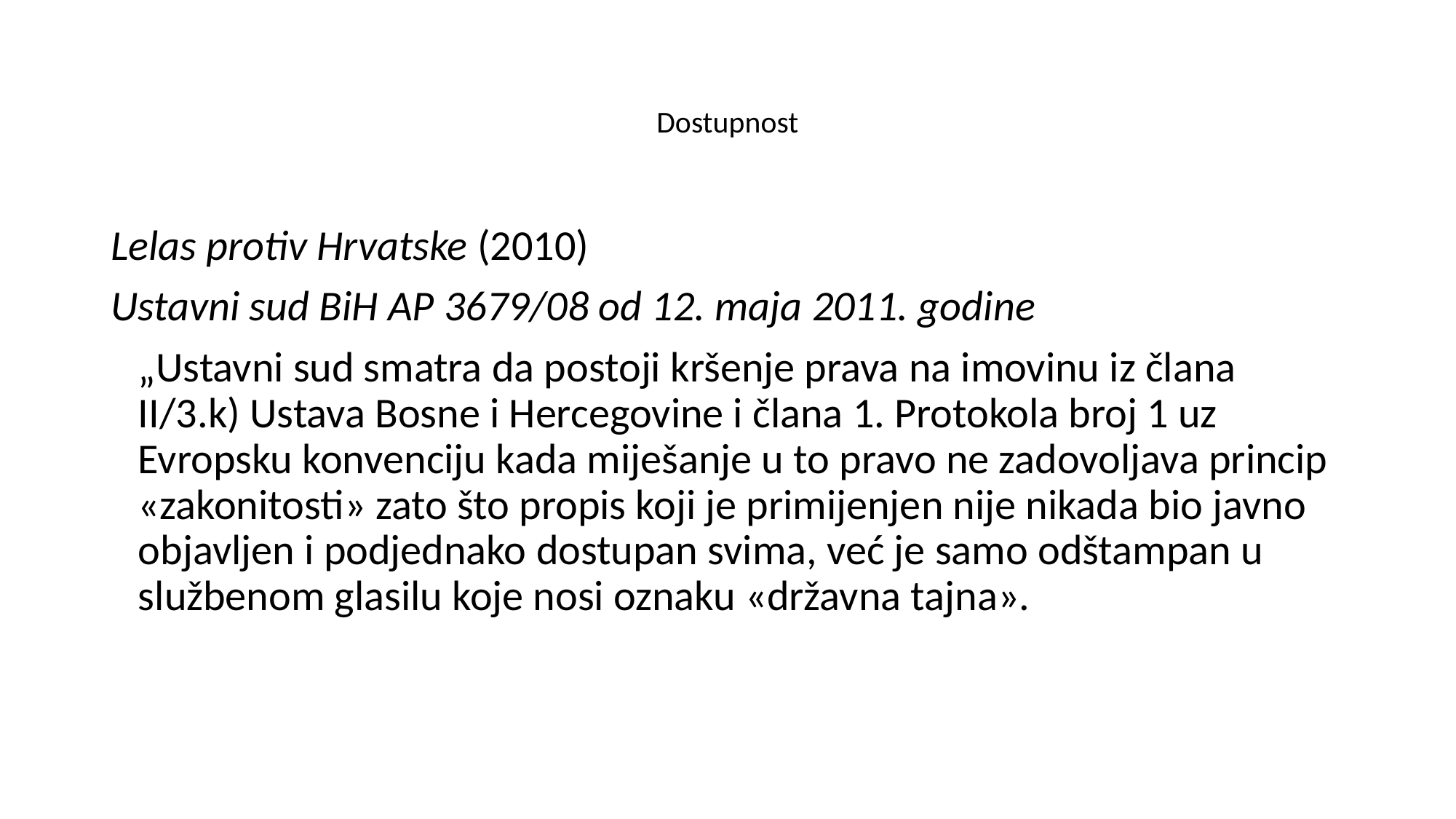

# Dostupnost
Lelas protiv Hrvatske (2010)
Ustavni sud BiH AP 3679/08 od 12. maja 2011. godine
	„Ustavni sud smatra da postoji kršenje prava na imovinu iz člana II/3.k) Ustava Bosne i Hercegovine i člana 1. Protokola broj 1 uz Evropsku konvenciju kada miješanje u to pravo ne zadovoljava princip «zakonitosti» zato što propis koji je primijenjen nije nikada bio javno objavljen i podjednako dostupan svima, već je samo odštampan u službenom glasilu koje nosi oznaku «državna tajna».